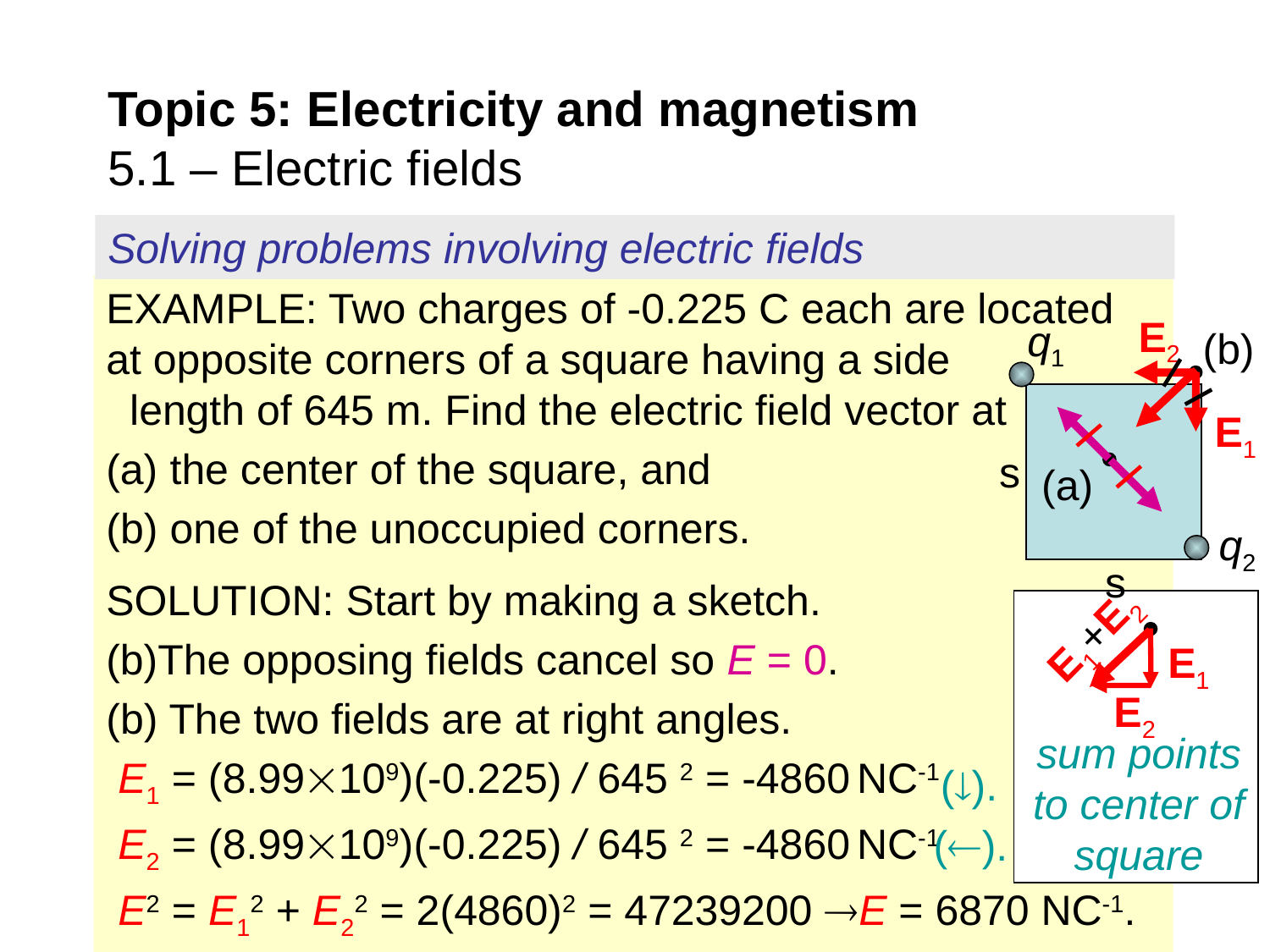

# Topic 5: Electricity and magnetism 5.1 – Electric fields
Solving problems involving electric fields
EXAMPLE: Two charges of -0.225 C each are located at opposite corners of a square having a side                    length of 645 m. Find the electric field vector at
 the center of the square, and
(b) one of the unoccupied corners.
SOLUTION: Start by making a sketch.
The opposing fields cancel so E = 0.
(b) The two fields are at right angles.
 E1 = (8.99×109)(-0.225) / 645 2 = -4860 NC-1
 E2 = (8.99×109)(-0.225) / 645 2 = -4860 NC-1
 E2 = E12 + E22 = 2(4860)2 = 47239200 →E = 6870 NC-1.
E2
q1

(b)

s
s

E1

(a)

q2

E1+E2

E1

E2
sum points to center of square
(↓).
(←).